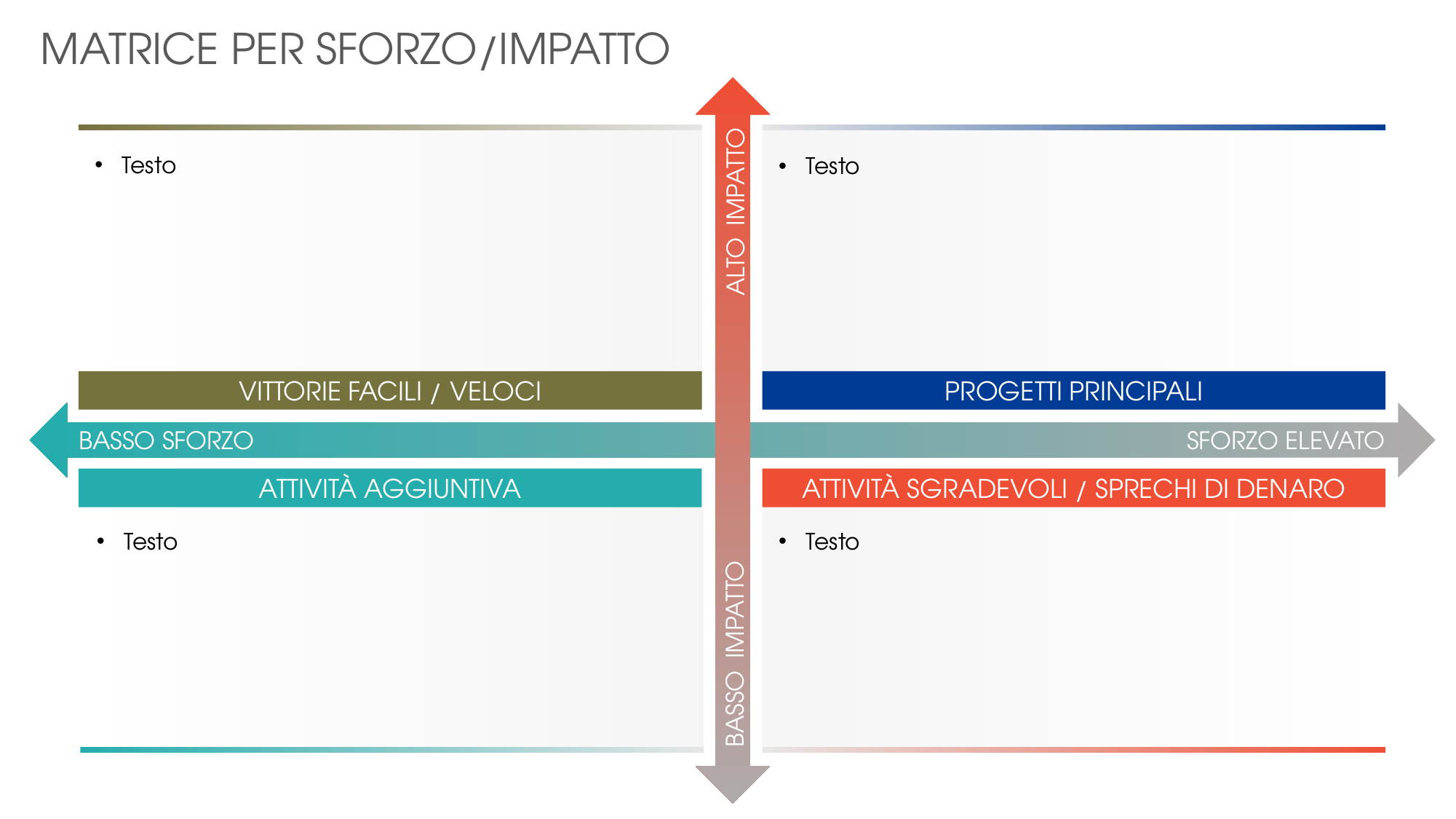

MATRICE PER SFORZO/IMPATTO

Testo

Testo
ALTO IMPATTO
VITTORIE FACILI / VELOCI
PROGETTI PRINCIPALI
BASSO SFORZO
SFORZO ELEVATO
ATTIVITÀ AGGIUNTIVA
Testo
Testo
ATTIVITÀ SGRADEVOLI / SPRECHI DI DENARO
BASSO IMPATTO